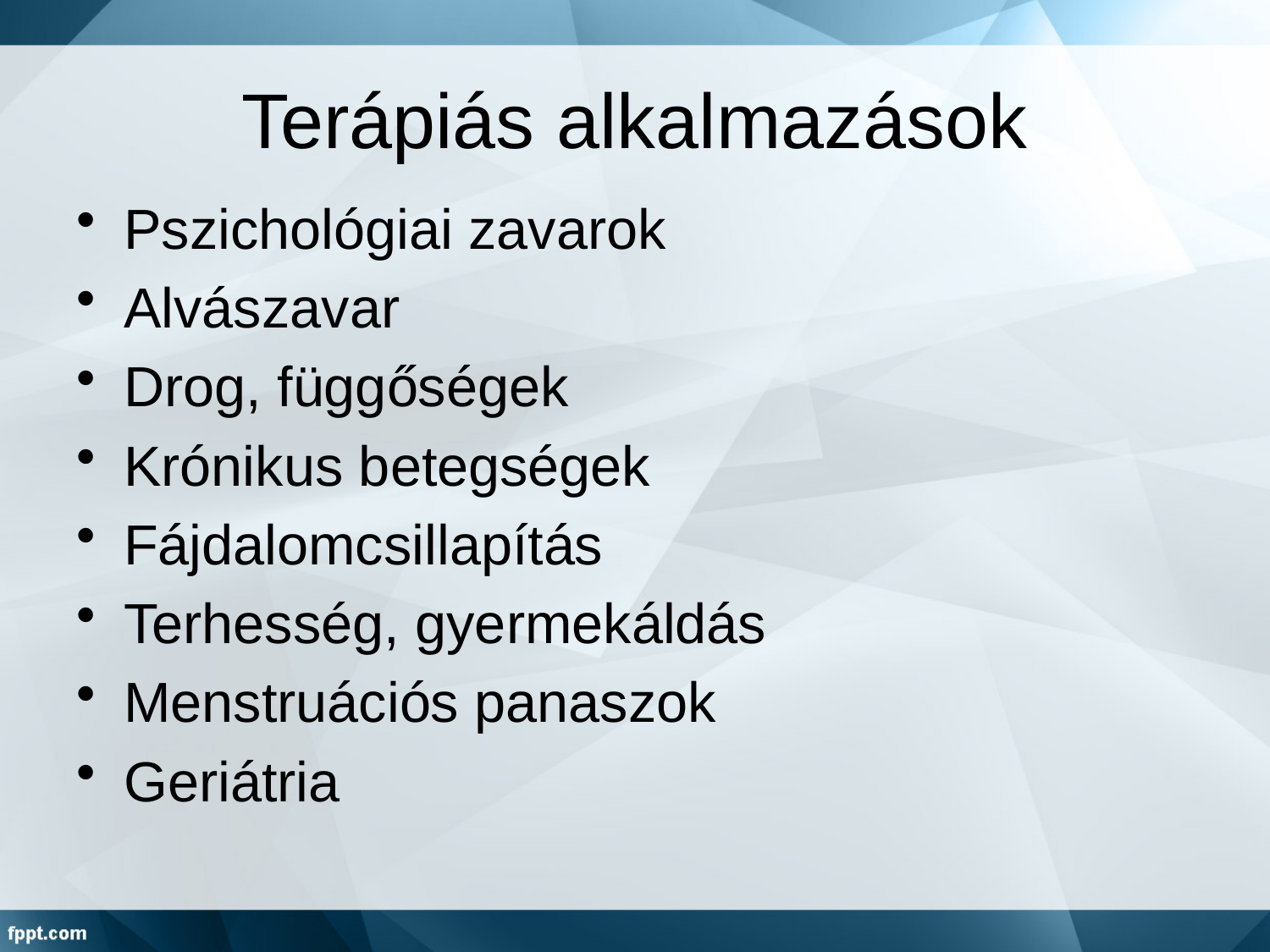

# Terápiás alkalmazások
Pszichológiai zavarok
Alvászavar
Drog, függőségek
Krónikus betegségek
Fájdalomcsillapítás
Terhesség, gyermekáldás
Menstruációs panaszok
Geriátria